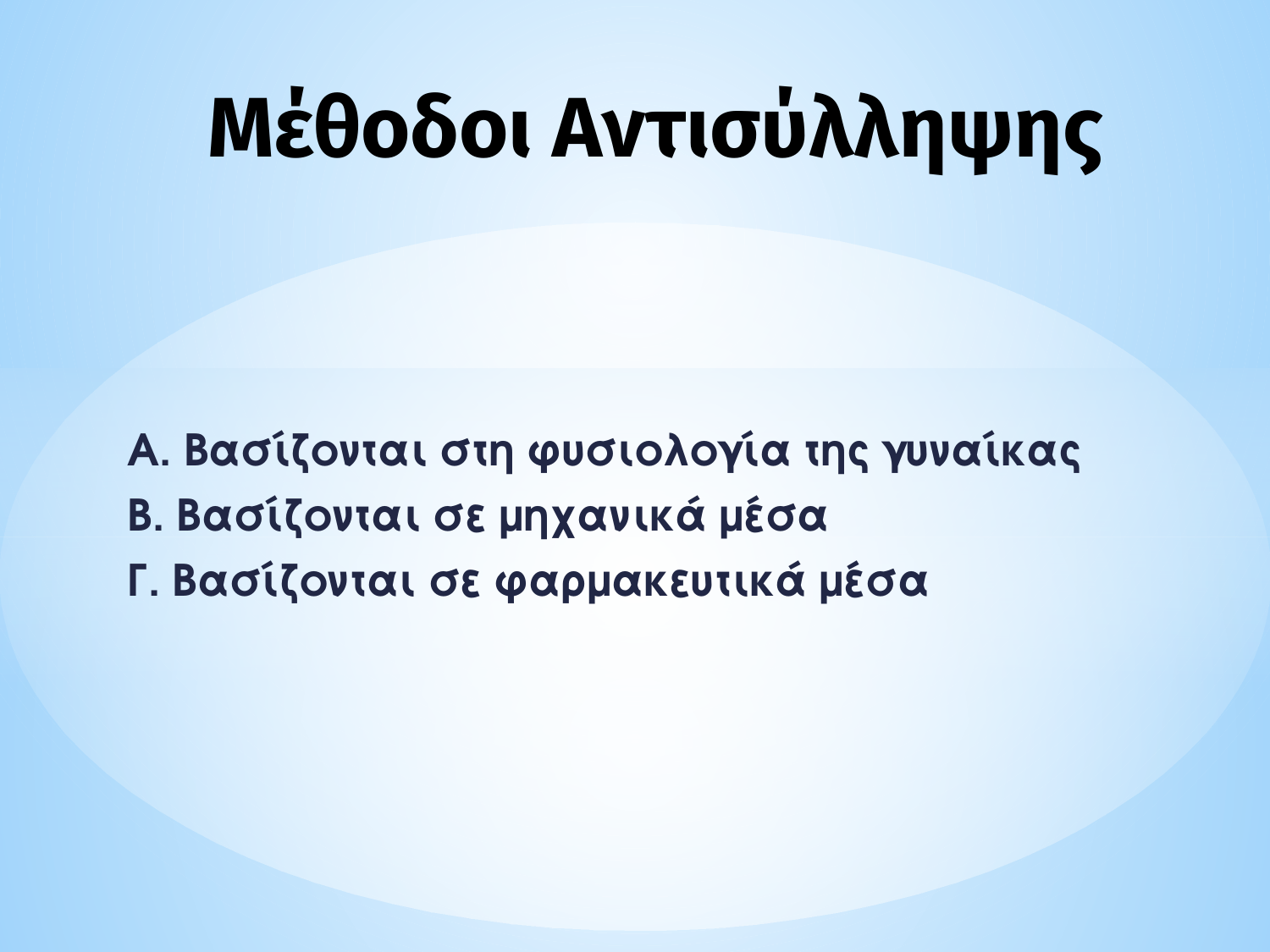

# Μέθοδοι Αντισύλληψης
Α. Βασίζονται στη φυσιολογία της γυναίκας
Β. Βασίζονται σε μηχανικά μέσα
Γ. Βασίζονται σε φαρμακευτικά μέσα